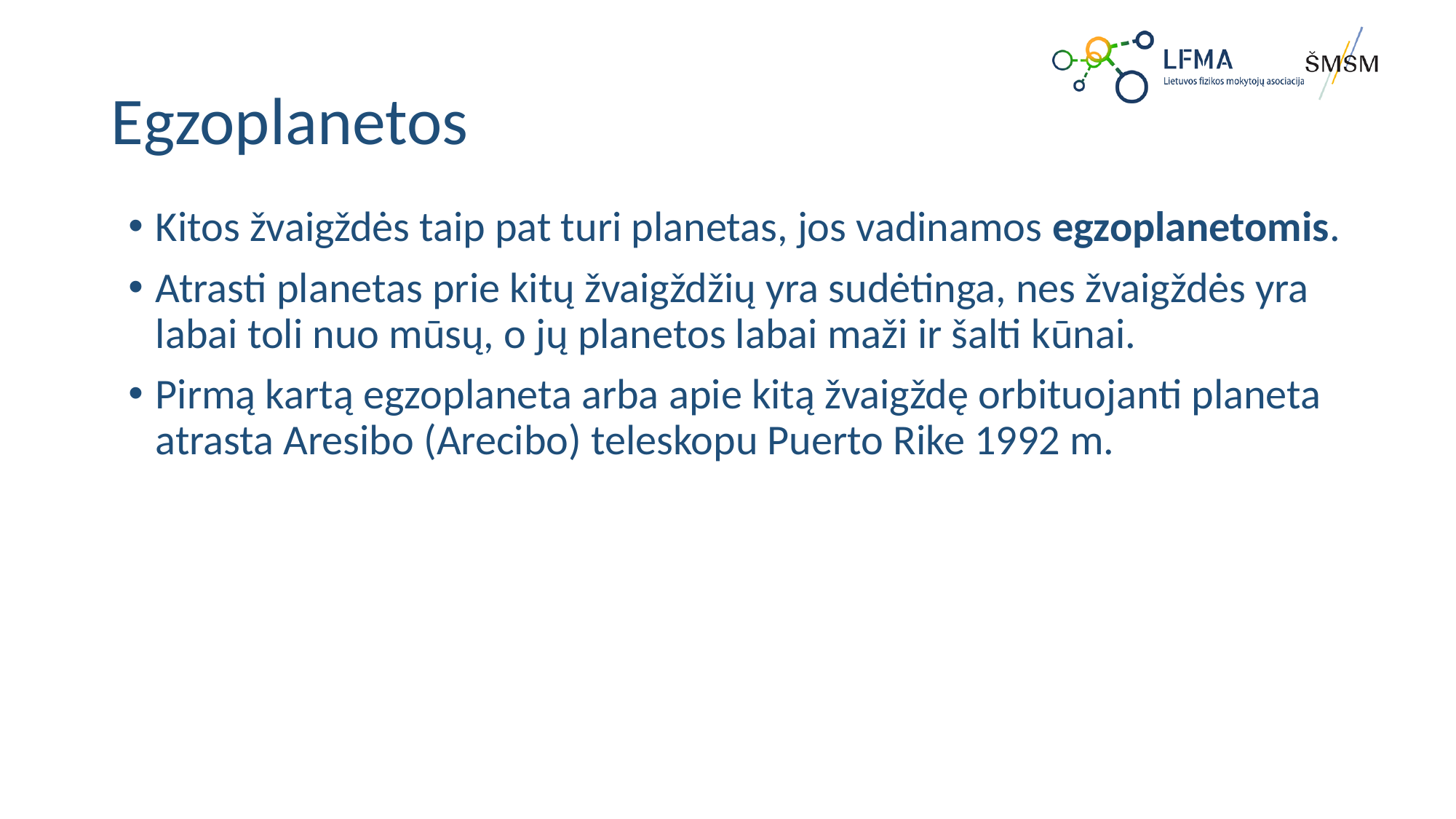

# Egzoplanetos
Kitos žvaigždės taip pat turi planetas, jos vadinamos egzoplanetomis.
Atrasti planetas prie kitų žvaigždžių yra sudėtinga, nes žvaigždės yra labai toli nuo mūsų, o jų planetos labai maži ir šalti kūnai.
Pirmą kartą egzoplaneta arba apie kitą žvaigždę orbituojanti planeta atrasta Aresibo (Arecibo) teleskopu Puerto Rike 1992 m.